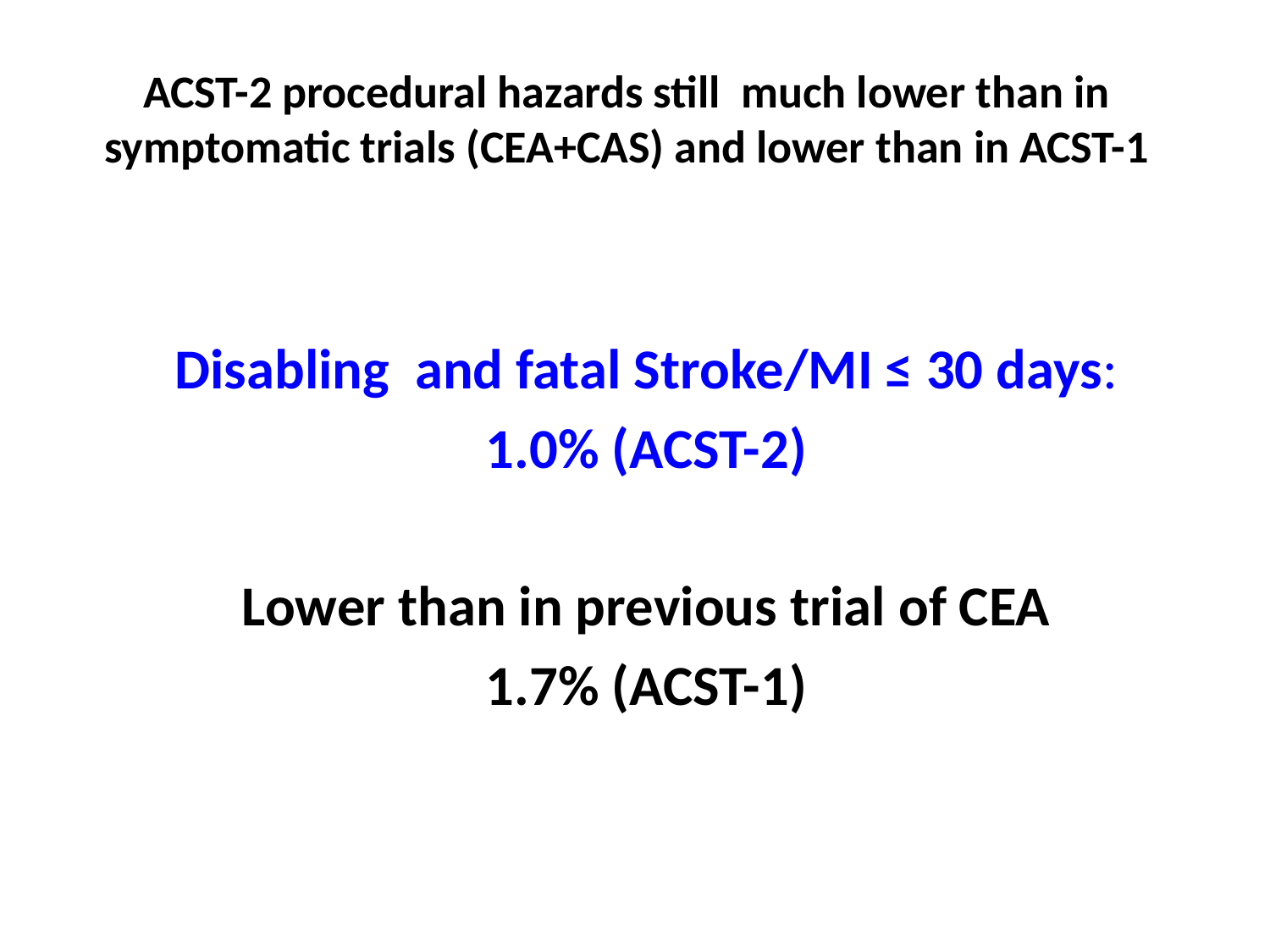

ACST-2 procedural hazards still  much lower than in symptomatic trials (CEA+CAS) and lower than in ACST-1

 Disabling  and fatal Stroke/MI ≤ 30 days:
1.0% (ACST-2)

Lower than in previous trial of CEA
1.7% (ACST-1)